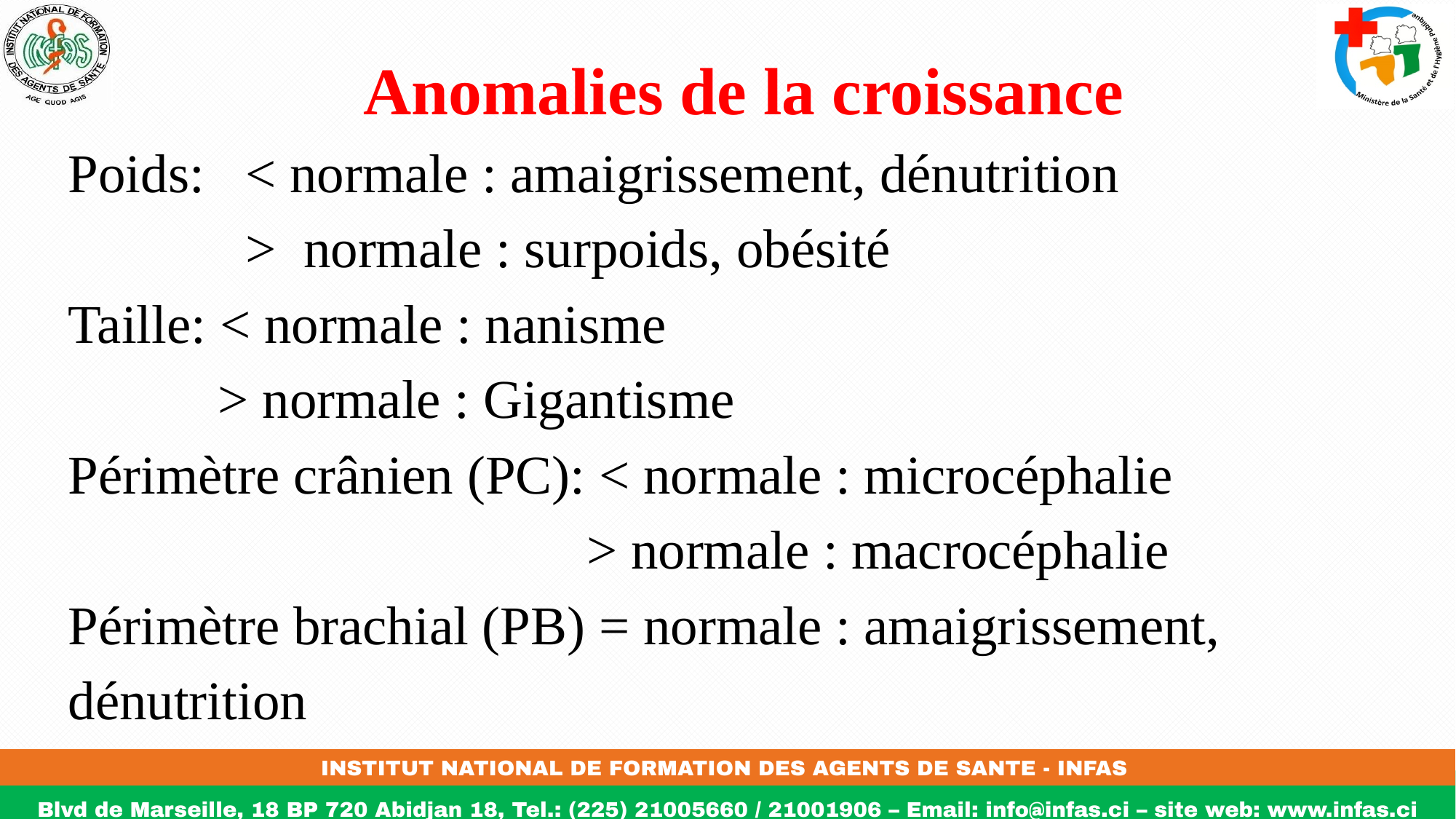

# Anomalies de la croissance Poids:   < normale : amaigrissement, dénutrition >  normale : surpoids, obésité Taille: < normale : nanisme > normale : Gigantisme Périmètre crânien (PC): < normale : microcéphalie > normale : macrocéphalie Périmètre brachial (PB) = normale : amaigrissement, dénutrition